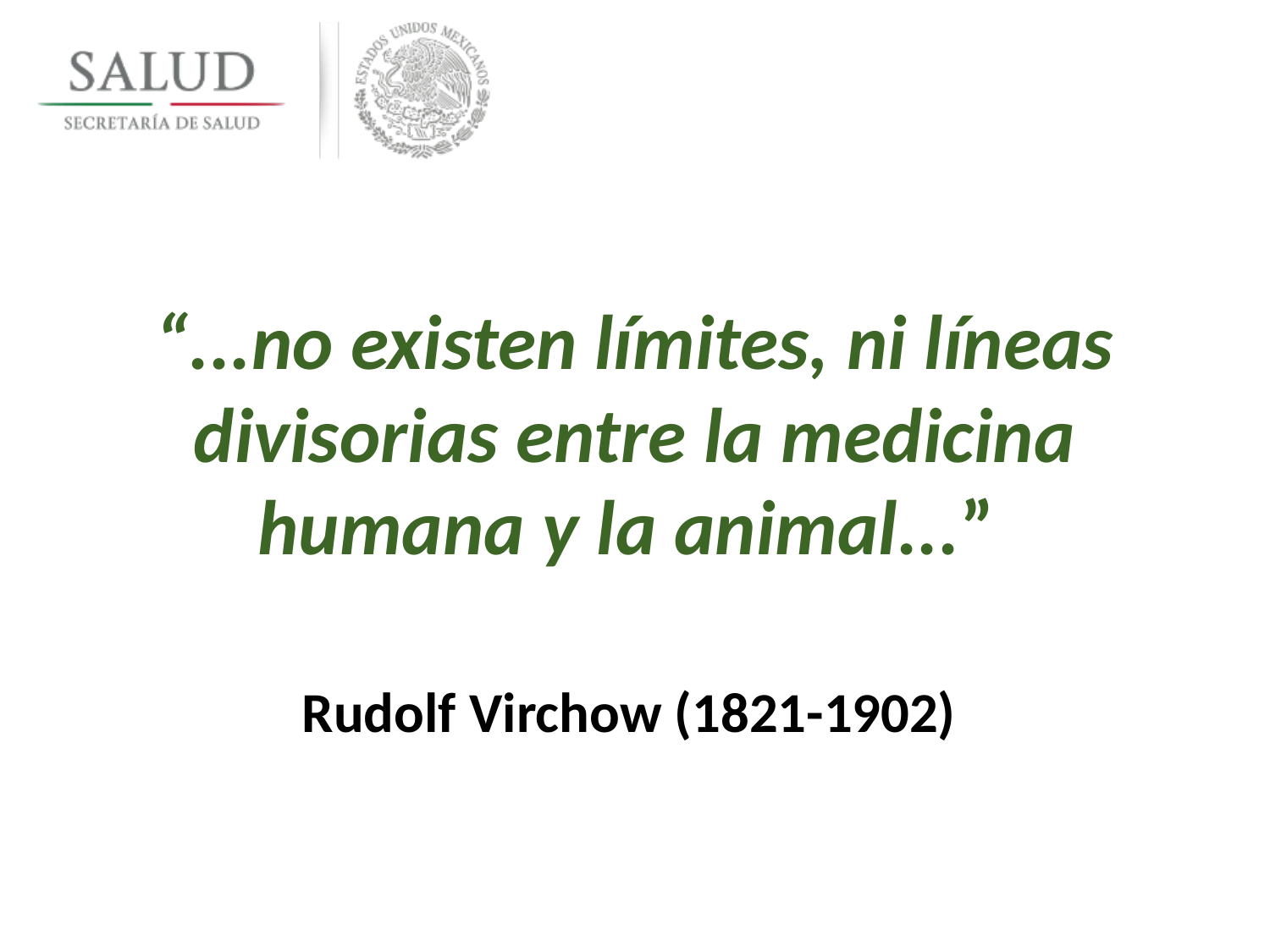

“...no existen límites, ni líneas divisorias entre la medicina humana y la animal...”
Rudolf Virchow (1821-1902)